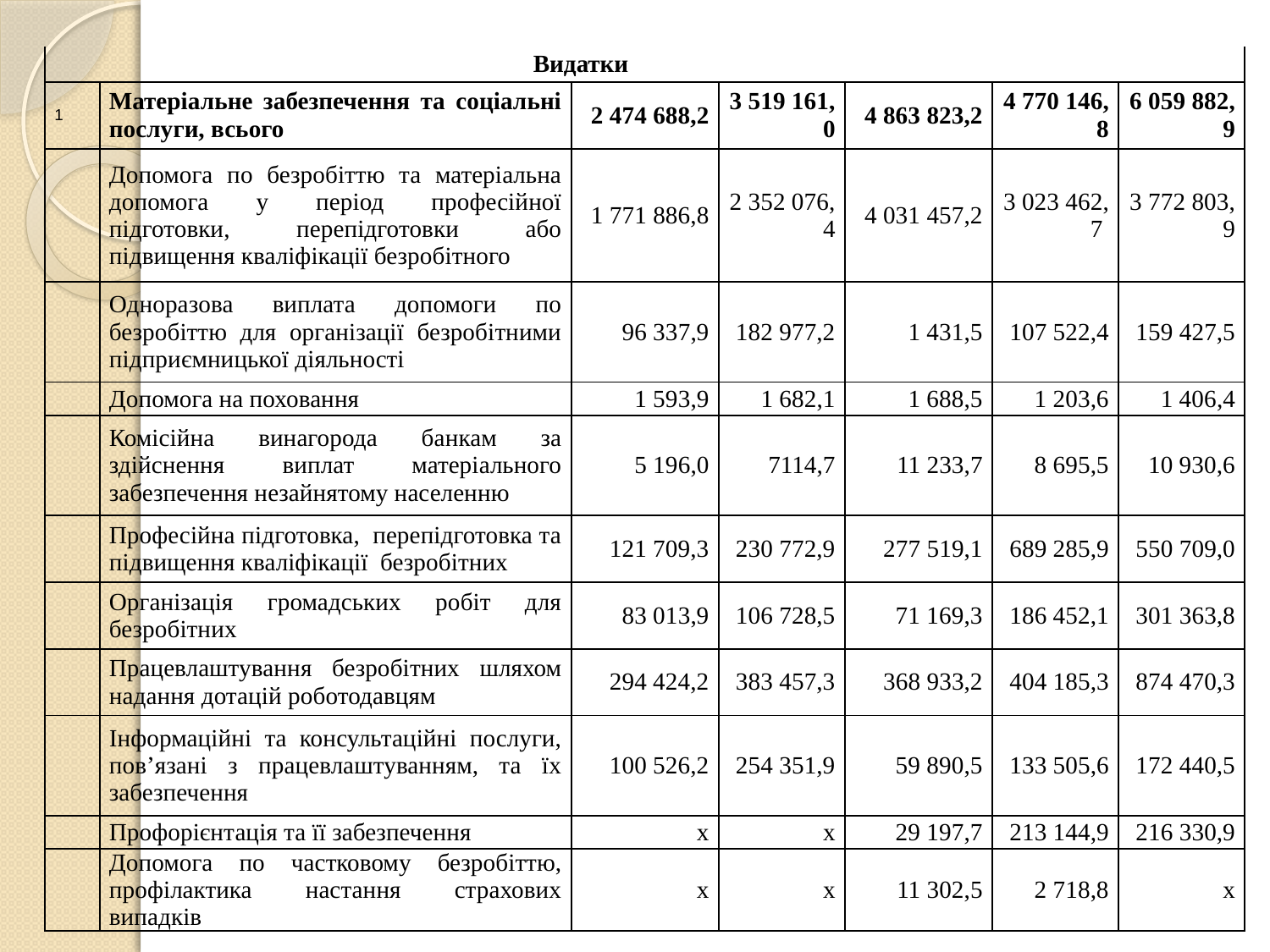

| Видатки |  |  |  |  |  |  |
| --- | --- | --- | --- | --- | --- | --- |
| 1 | Матеріальне забезпечення та соціальні послуги, всього | 2 474 688,2 | 3 519 161,0 | 4 863 823,2 | 4 770 146,8 | 6 059 882,9 |
|  | Допомога по безробіттю та матеріальна допомога у період професійної підготовки, перепідготовки або підвищення кваліфікації безробітного | 1 771 886,8 | 2 352 076,4 | 4 031 457,2 | 3 023 462,7 | 3 772 803,9 |
|  | Одноразова виплата допомоги по безробіттю для організації безробітними підприємницької діяльності | 96 337,9 | 182 977,2 | 1 431,5 | 107 522,4 | 159 427,5 |
|  | Допомога на поховання | 1 593,9 | 1 682,1 | 1 688,5 | 1 203,6 | 1 406,4 |
|  | Комісійна винагорода банкам за здійснення виплат матеріального забезпечення незайнятому населенню | 5 196,0 | 7114,7 | 11 233,7 | 8 695,5 | 10 930,6 |
|  | Професійна підготовка, перепідготовка та підвищення кваліфікації безробітних | 121 709,3 | 230 772,9 | 277 519,1 | 689 285,9 | 550 709,0 |
|  | Організація громадських робіт для безробітних | 83 013,9 | 106 728,5 | 71 169,3 | 186 452,1 | 301 363,8 |
|  | Працевлаштування безробітних шляхом надання дотацій роботодавцям | 294 424,2 | 383 457,3 | 368 933,2 | 404 185,3 | 874 470,3 |
|  | Інформаційні та консультаційні послуги, пов’язані з працевлаштуванням, та їх забезпечення | 100 526,2 | 254 351,9 | 59 890,5 | 133 505,6 | 172 440,5 |
|  | Профорієнтація та її забезпечення | х | х | 29 197,7 | 213 144,9 | 216 330,9 |
|  | Допомога по частковому безробіттю, профілактика настання страхових випадків | х | х | 11 302,5 | 2 718,8 | х |